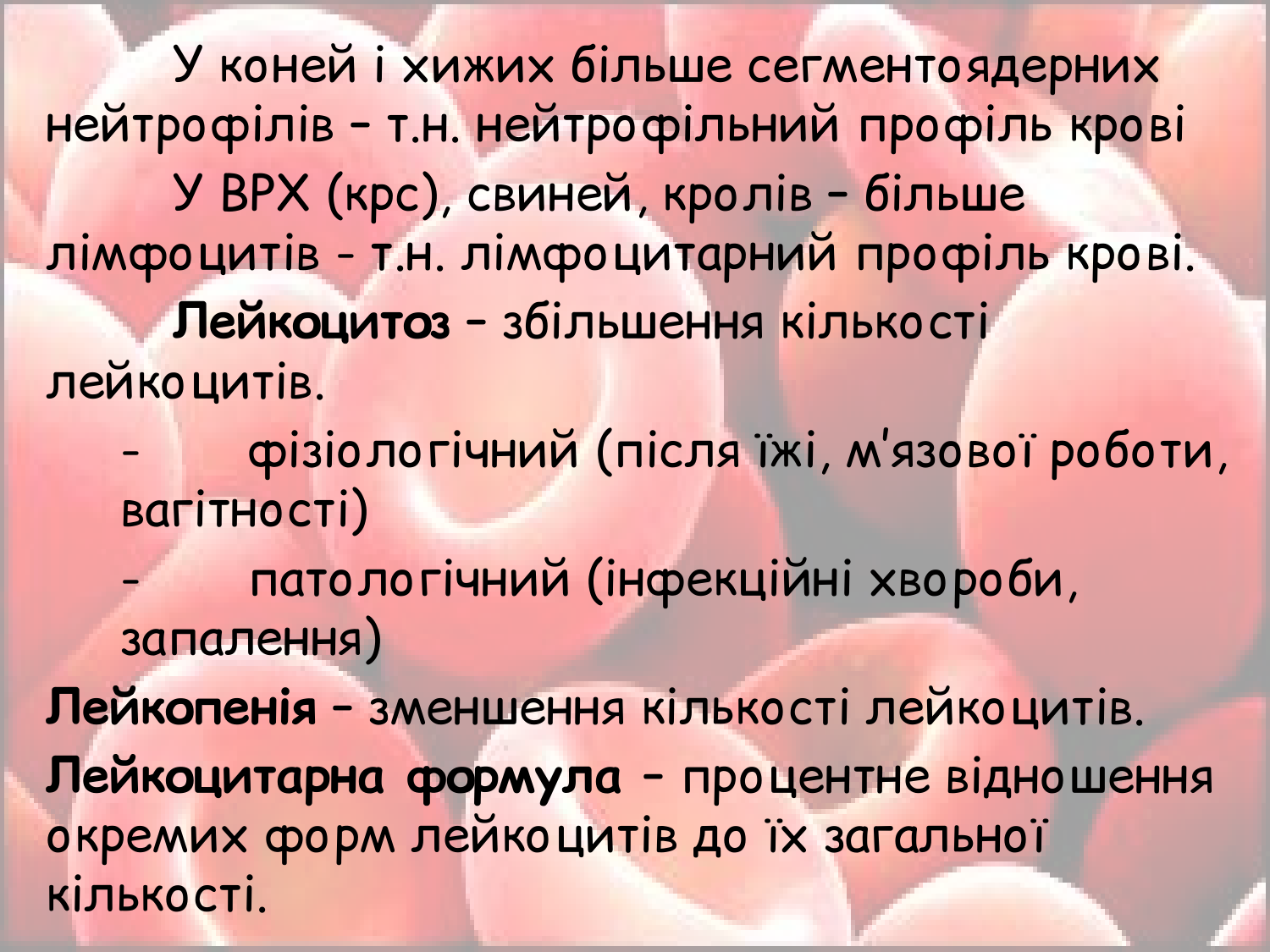

У коней і хижих більше сегментоядерних нейтрофілів – т.н. нейтрофільний профіль крові
	У ВРХ (крс), свиней, кролів – більше лімфоцитів - т.н. лімфоцитарний профіль крові.
	Лейкоцитоз – збільшення кількості лейкоцитів.
-	фізіологічний (після їжі, м’язової роботи, вагітності)
-	патологічний (інфекційні хвороби, запалення)
Лейкопенія – зменшення кількості лейкоцитів.
Лейкоцитарна формула – процентне відношення окремих форм лейкоцитів до їх загальної кількості.